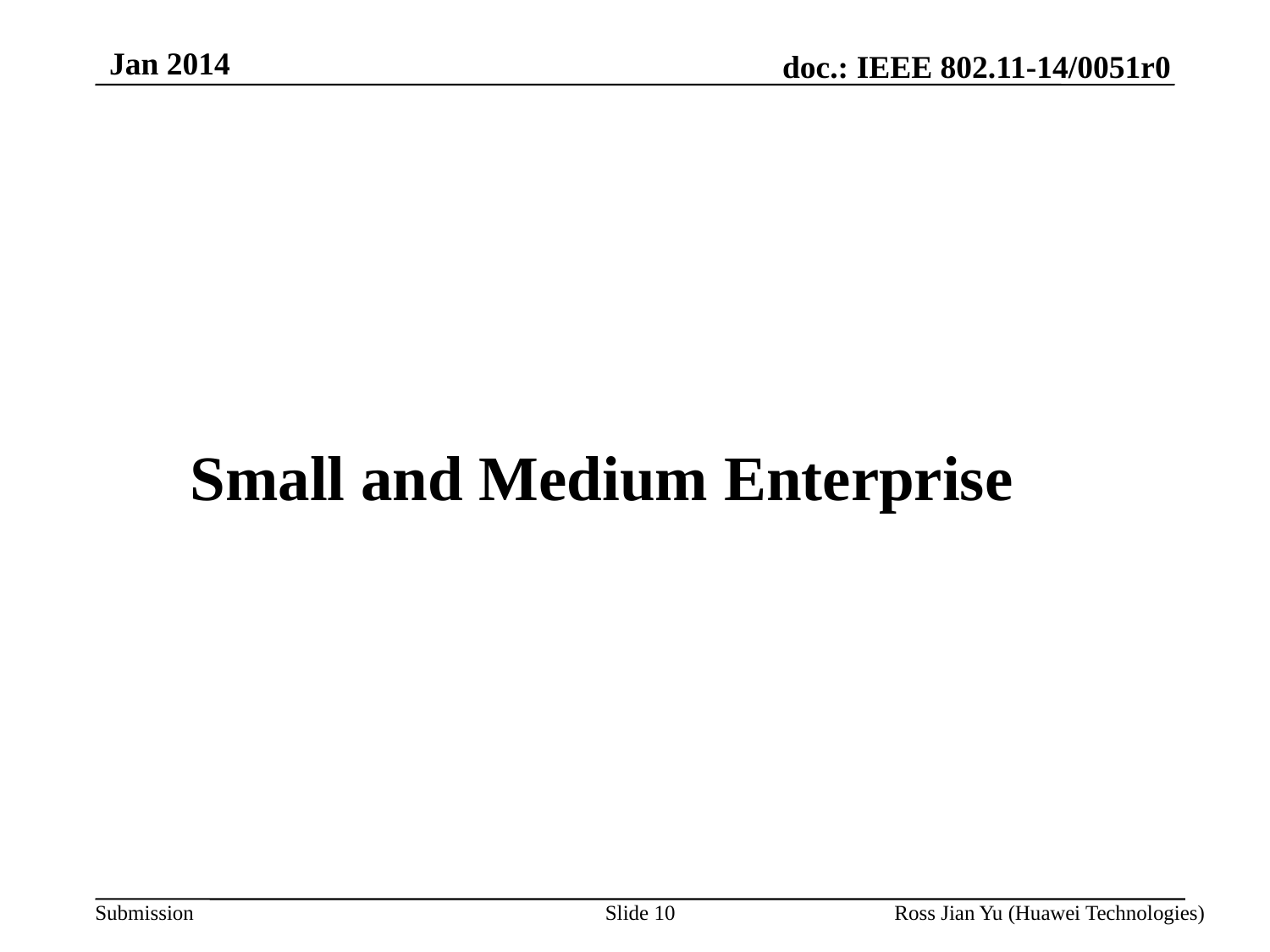

Jan 2014
Small and Medium Enterprise
Slide 10